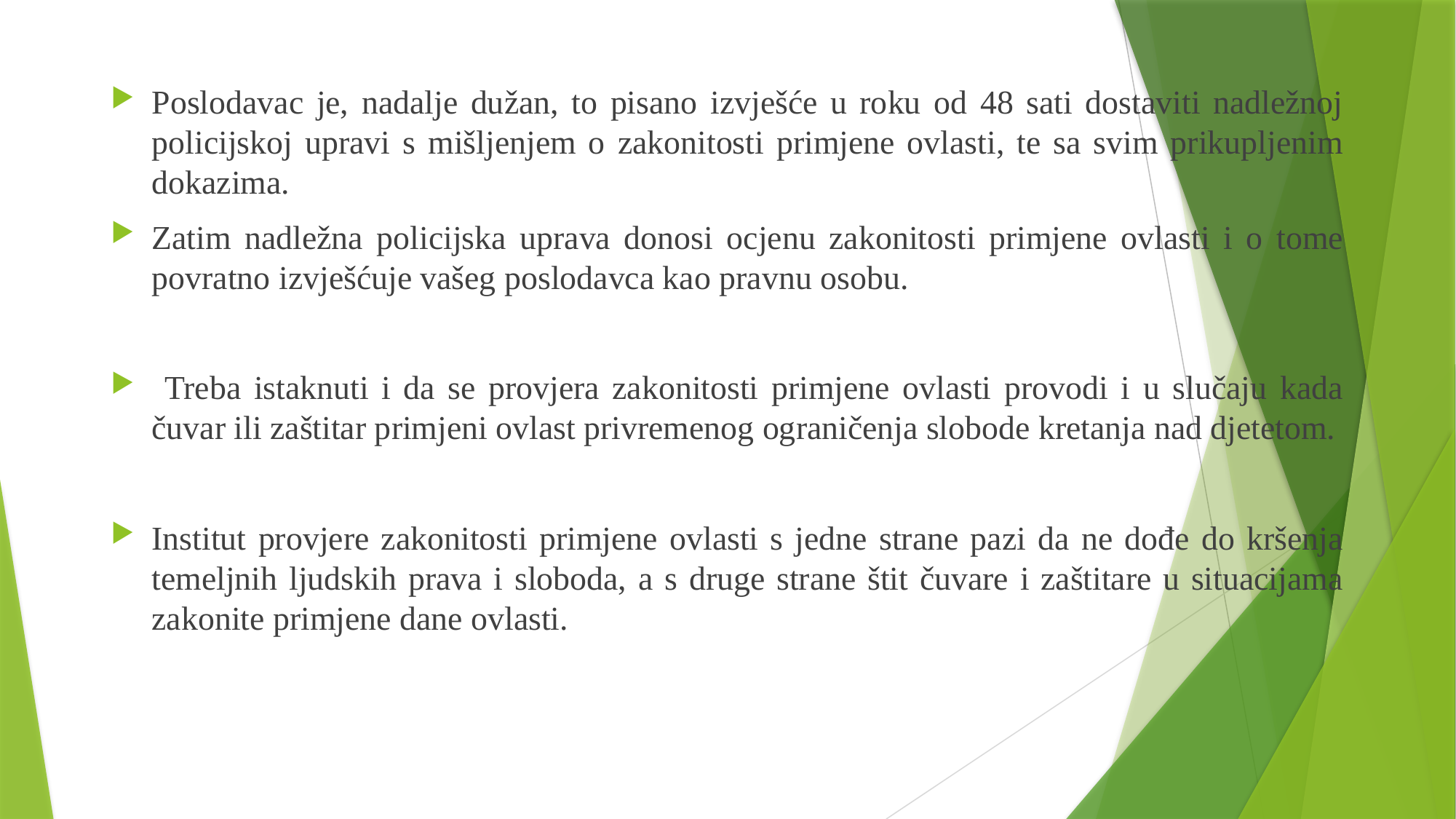

Poslodavac je, nadalje dužan, to pisano izvješće u roku od 48 sati dostaviti nadležnoj policijskoj upravi s mišljenjem o zakonitosti primjene ovlasti, te sa svim prikupljenim dokazima.
Zatim nadležna policijska uprava donosi ocjenu zakonitosti primjene ovlasti i o tome povratno izvješćuje vašeg poslodavca kao pravnu osobu.

 Treba istaknuti i da se provjera zakonitosti primjene ovlasti provodi i u slučaju kada čuvar ili zaštitar primjeni ovlast privremenog ograničenja slobode kretanja nad djetetom.

Institut provjere zakonitosti primjene ovlasti s jedne strane pazi da ne dođe do kršenja temeljnih ljudskih prava i sloboda, a s druge strane štit čuvare i zaštitare u situacijama zakonite primjene dane ovlasti.